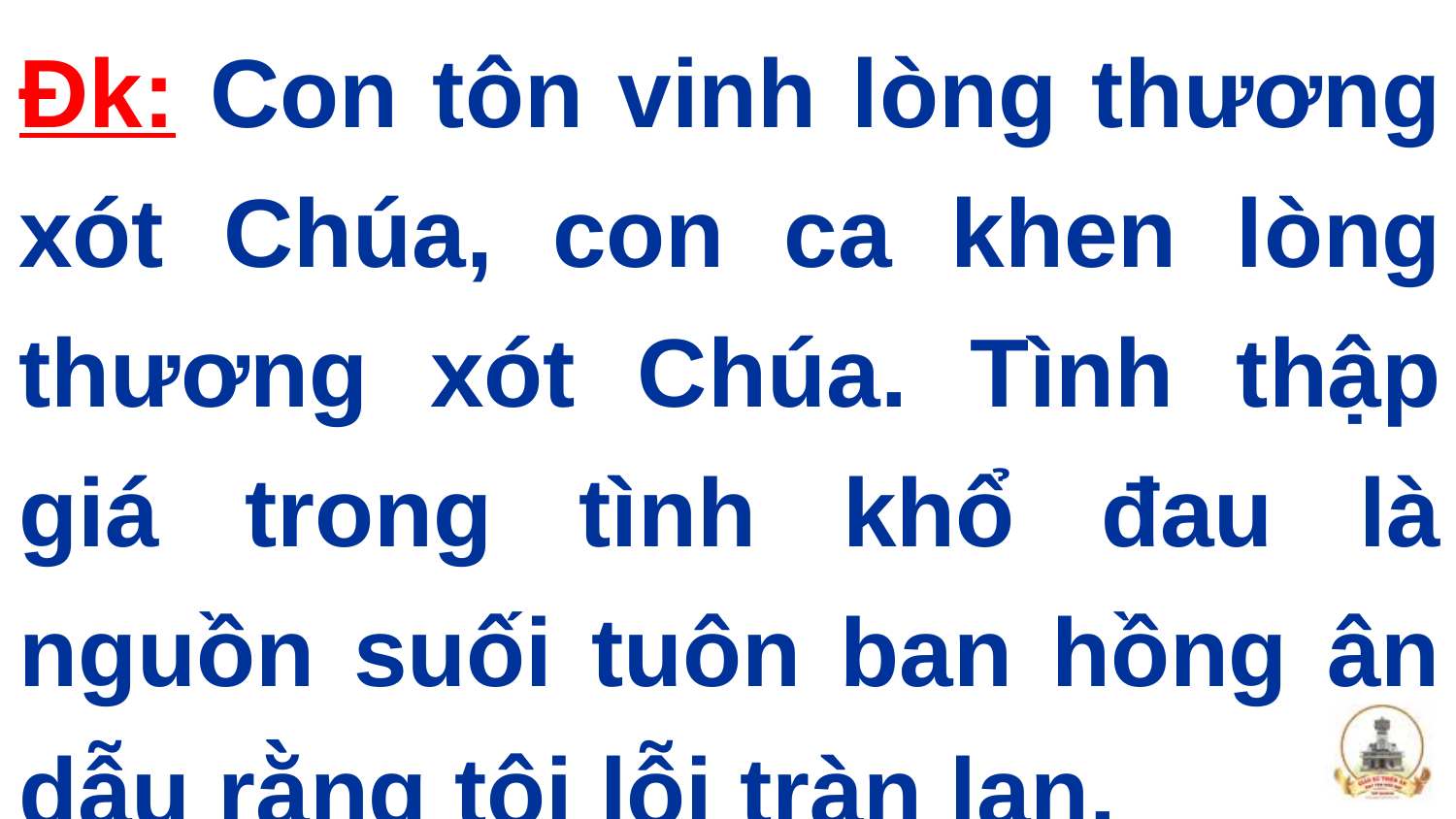

Đk: Con tôn vinh lòng thương xót Chúa, con ca khen lòng thương xót Chúa. Tình thập giá trong tình khổ đau là nguồn suối tuôn ban hồng ân dẫu rằng tội lỗi tràn lan.